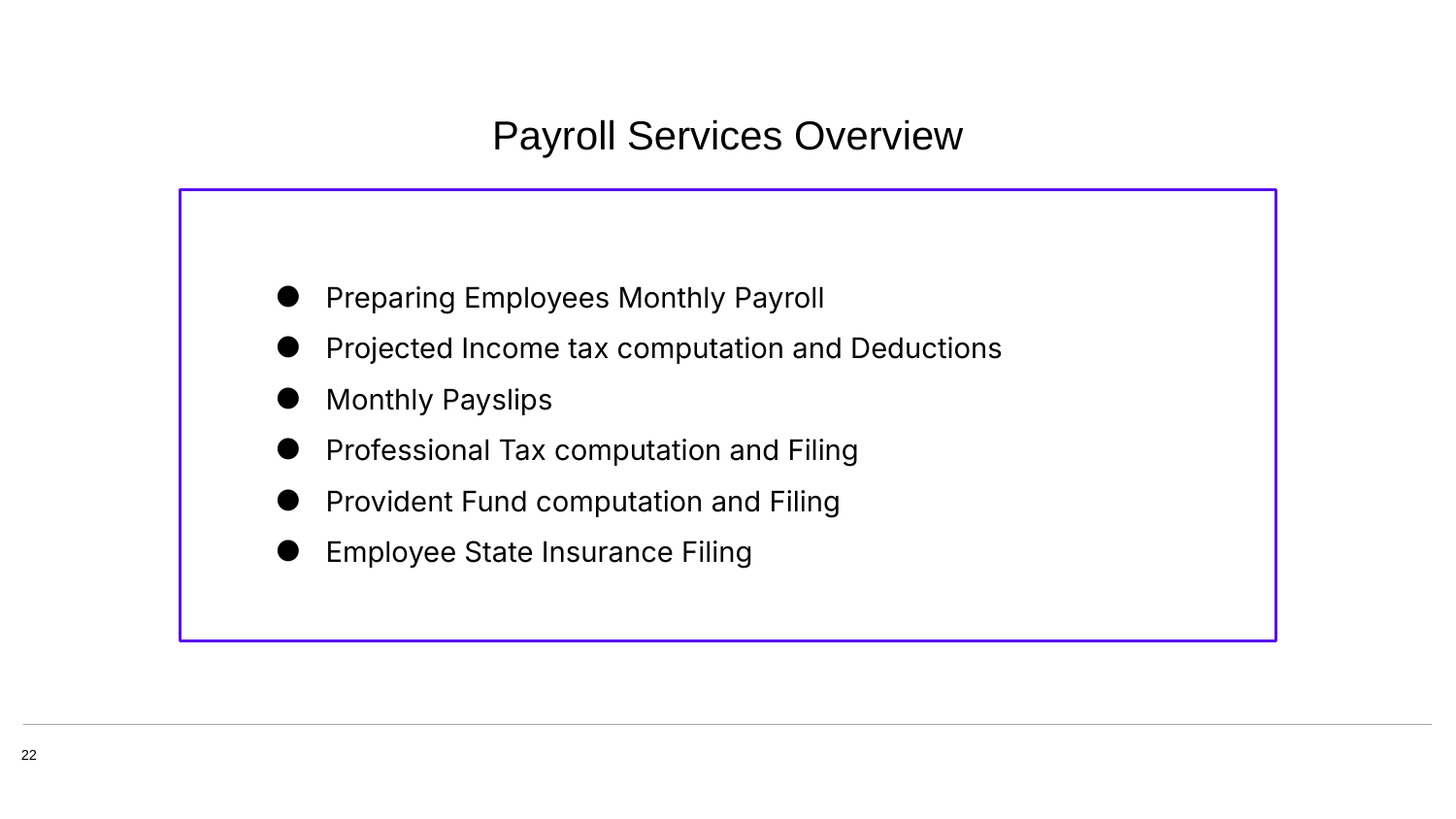

Payroll Services Overview
Preparing Employees Monthly Payroll
Projected Income tax computation and Deductions
Monthly Payslips
Professional Tax computation and Filing
Provident Fund computation and Filing
Employee State Insurance Filing
22